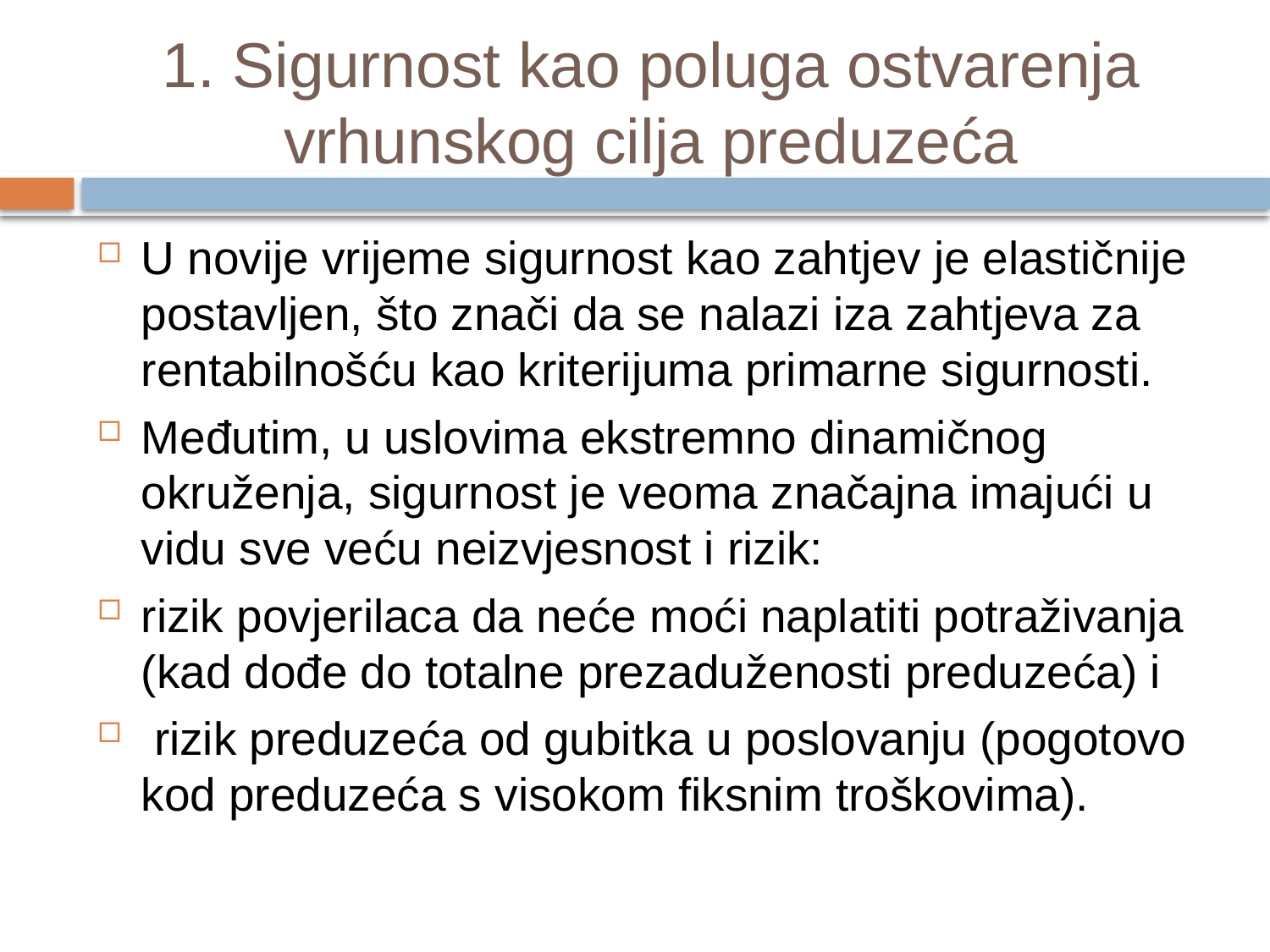

# 1. Sigurnost kao poluga ostvarenja vrhunskog cilja preduzeća
U novije vrijeme sigurnost kao zahtjev je elastičnije postavljen, što znači da se nalazi iza zahtjeva za rentabilnošću kao kriterijuma primarne sigurnosti.
Međutim, u uslovima ekstremno dinamičnog okruženja, sigurnost je veoma značajna imajući u vidu sve veću neizvjesnost i rizik:
rizik povjerilaca da neće moći naplatiti potraživanja (kad dođe do totalne prezaduženosti preduzeća) i
 rizik preduzeća od gubitka u poslovanju (pogotovo kod preduzeća s visokom fiksnim troškovima).